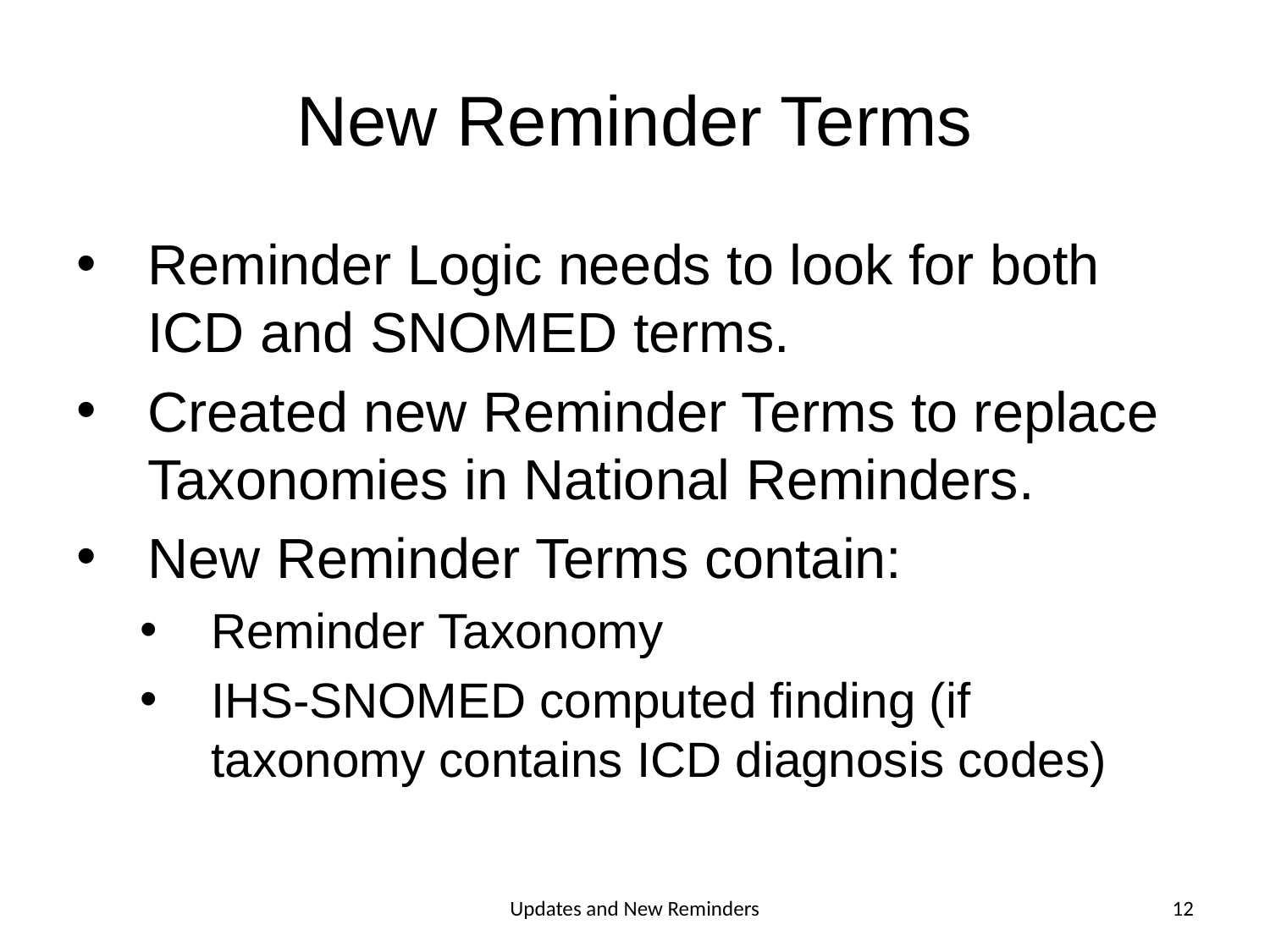

# New Reminder Terms
Reminder Logic needs to look for both ICD and SNOMED terms.
Created new Reminder Terms to replace Taxonomies in National Reminders.
New Reminder Terms contain:
Reminder Taxonomy
IHS-SNOMED computed finding (if taxonomy contains ICD diagnosis codes)

Updates and New Reminders
12